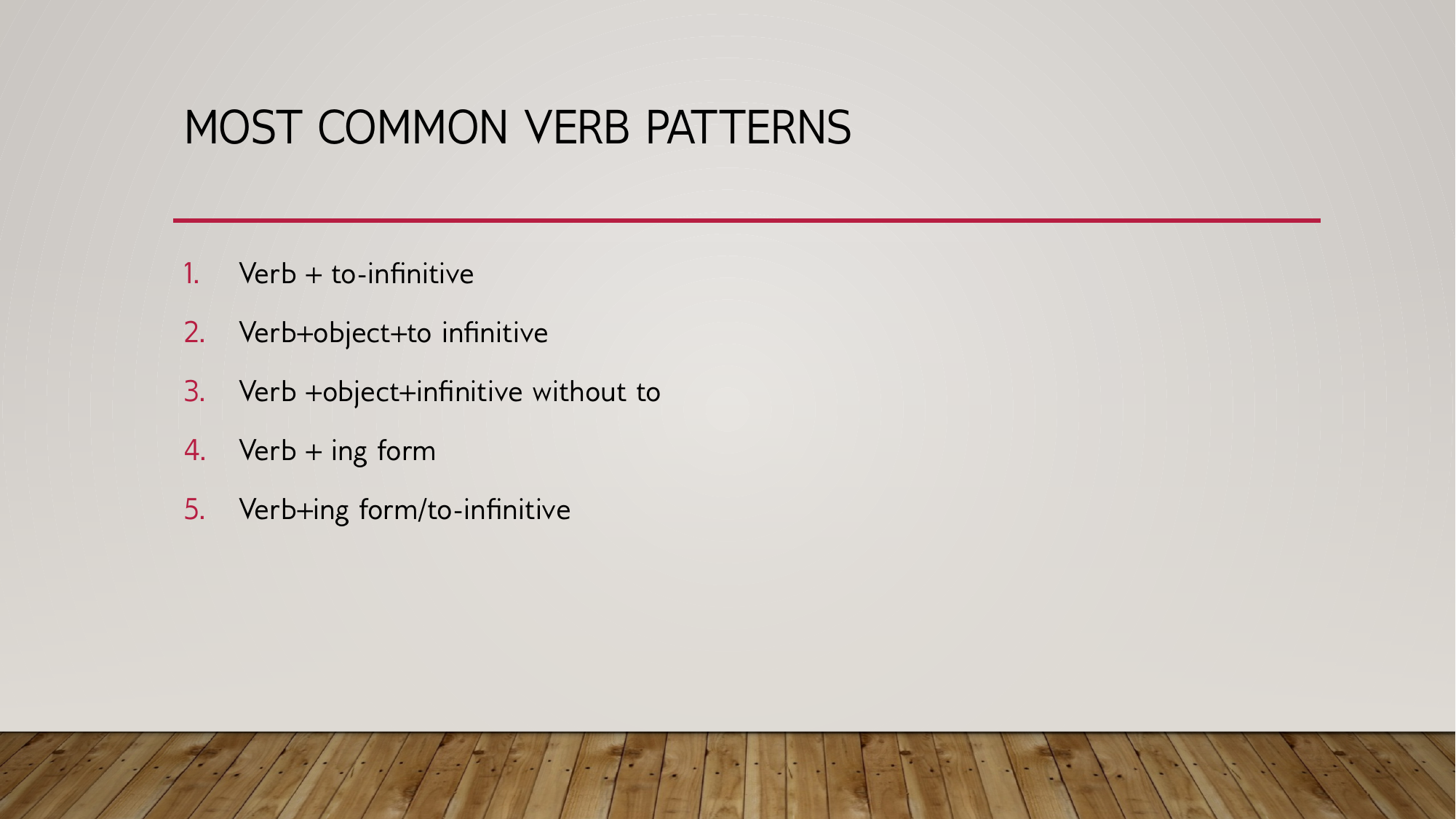

# Most common verb patterns
Verb + to-infinitive
Verb+object+to infinitive
Verb +object+infinitive without to
Verb + ing form
Verb+ing form/to-infinitive